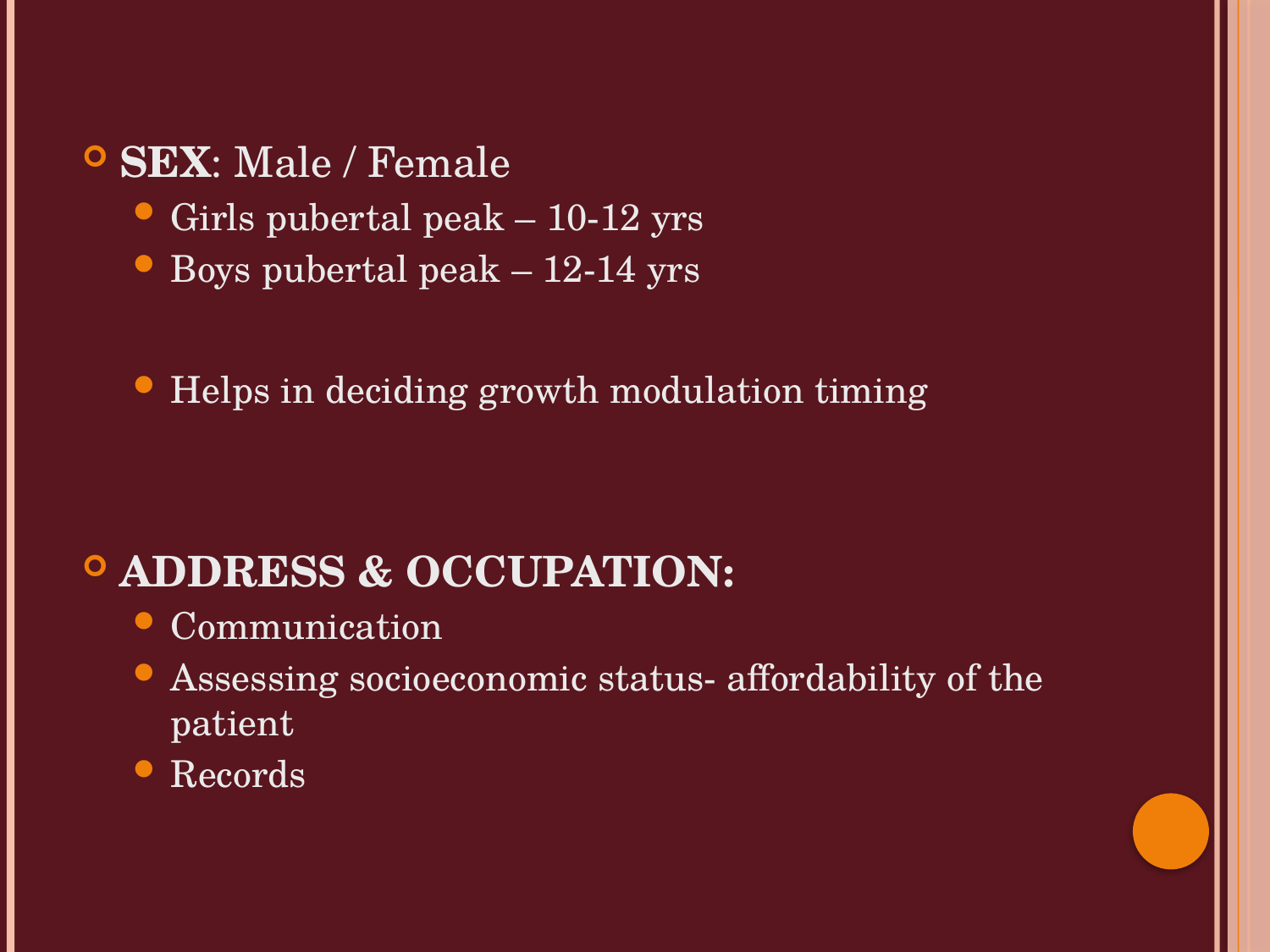

#
SEX: Male / Female
Girls pubertal peak – 10-12 yrs
Boys pubertal peak – 12-14 yrs

Helps in deciding growth modulation timing

ADDRESS & OCCUPATION:
Communication
Assessing socioeconomic status- affordability of the patient
Records